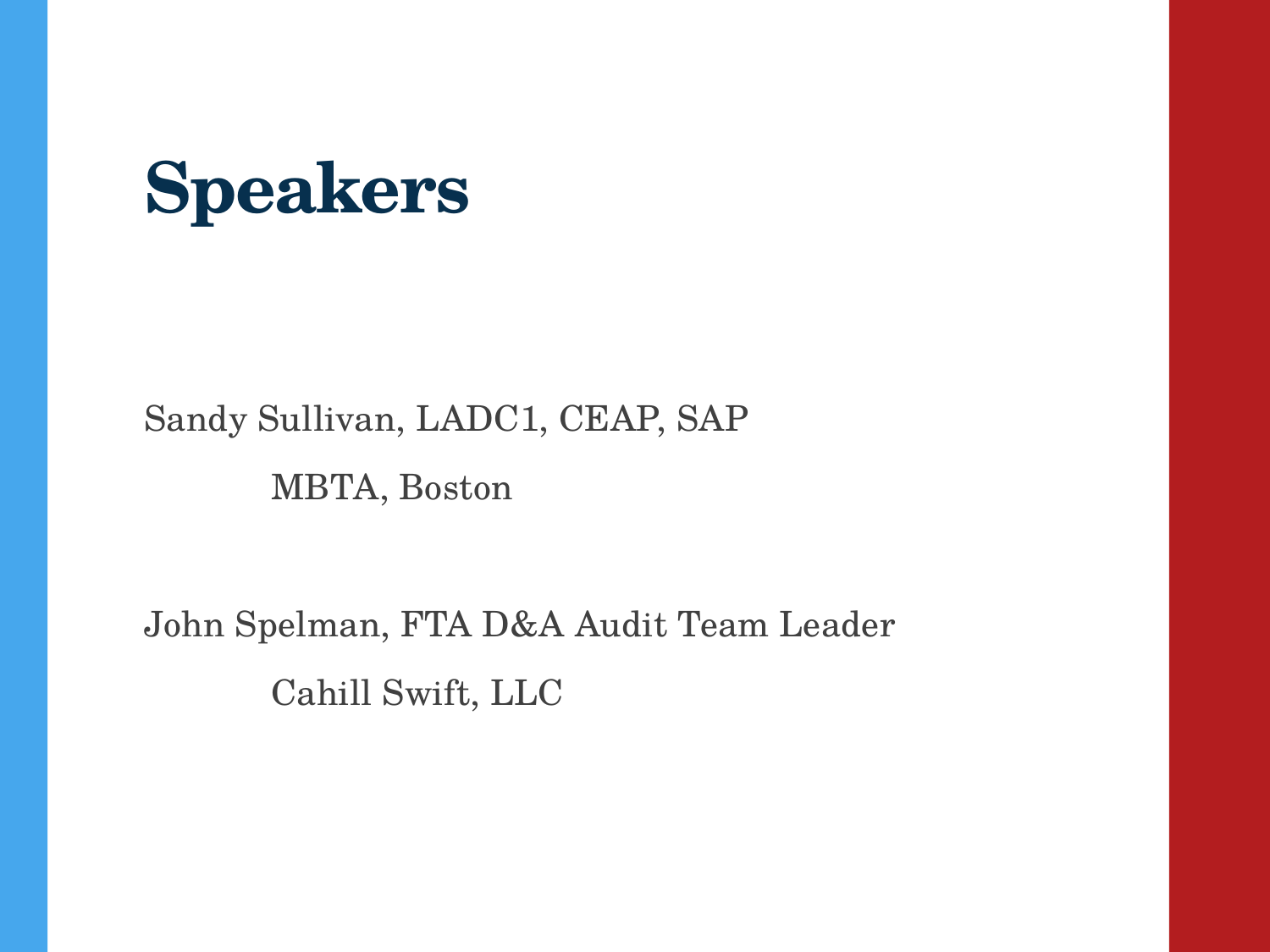

# Speakers

Sandy Sullivan, LADC1, CEAP, SAP
	MBTA, Boston

John Spelman, FTA D&A Audit Team Leader
	Cahill Swift, LLC